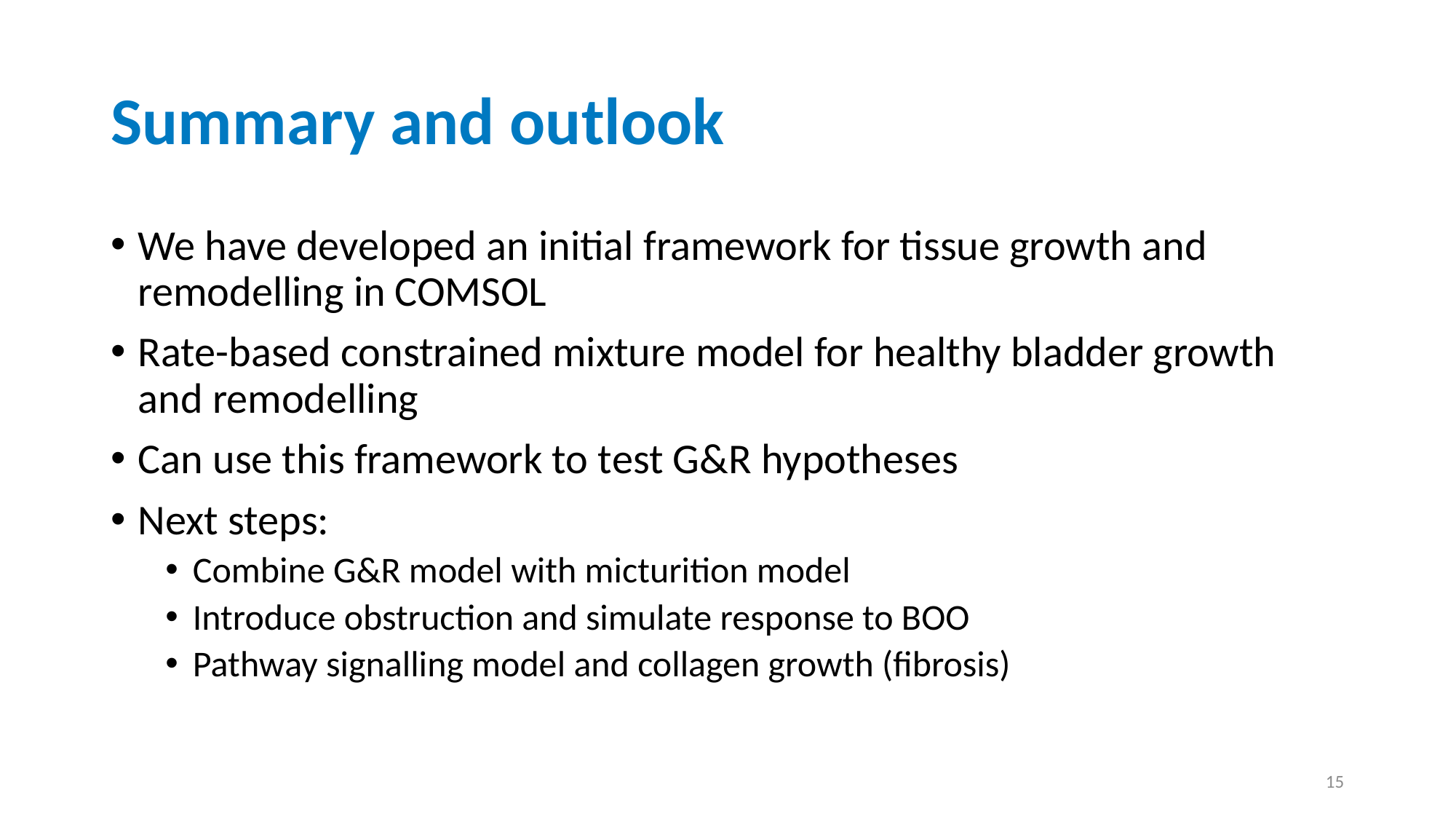

# Summary and outlook
We have developed an initial framework for tissue growth and remodelling in COMSOL
Rate-based constrained mixture model for healthy bladder growth and remodelling
Can use this framework to test G&R hypotheses
Next steps:
Combine G&R model with micturition model
Introduce obstruction and simulate response to BOO
Pathway signalling model and collagen growth (fibrosis)
15